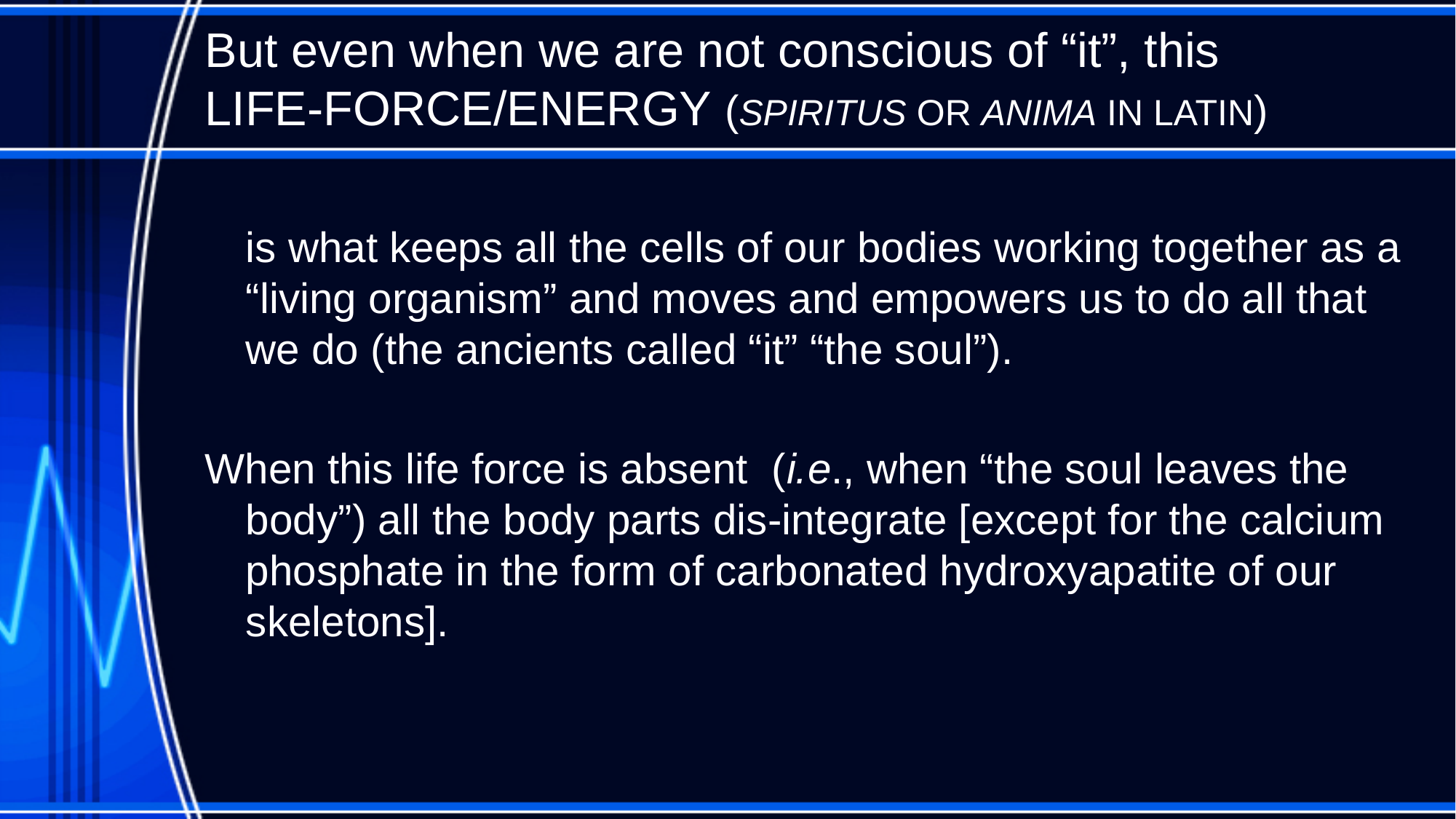

# But even when we are not conscious of “it”, this LIFE-FORCE/ENERGY (SPIRITUS OR ANIMA IN LATIN)
is what keeps all the cells of our bodies working together as a “living organism” and moves and empowers us to do all that we do (the ancients called “it” “the soul”).

When this life force is absent  (i.e., when “the soul leaves the body”) all the body parts dis-integrate [except for the calcium phosphate in the form of carbonated hydroxyapatite of our skeletons].